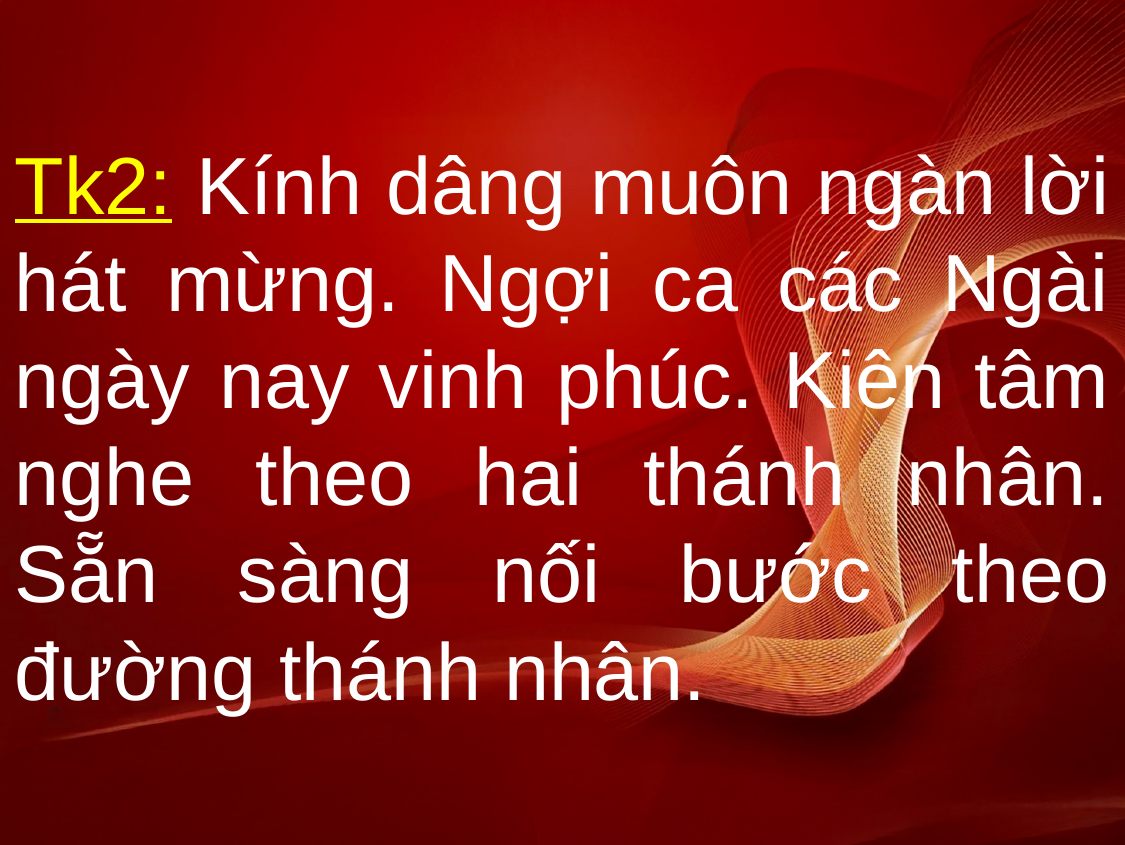

Tk2: Kính dâng muôn ngàn lời hát mừng. Ngợi ca các Ngài ngày nay vinh phúc. Kiên tâm nghe theo hai thánh nhân. Sẵn sàng nối bước theo đường thánh nhân.
#